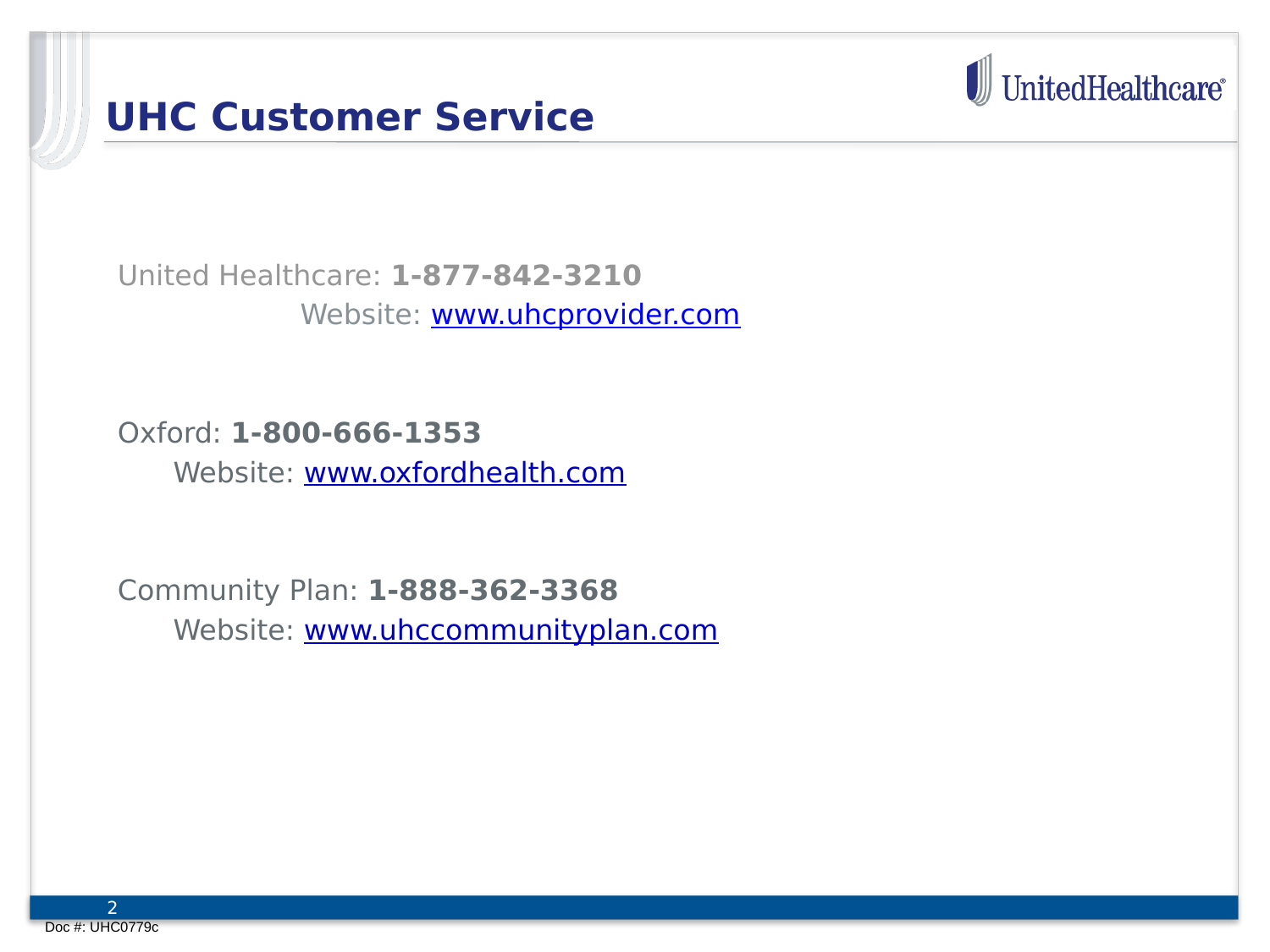

# UHC Customer Service

United Healthcare: 1-877-842-3210
	Website: www.uhcprovider.com

Oxford: 1-800-666-1353
Website: www.oxfordhealth.com

Community Plan: 1-888-362-3368
Website: www.uhccommunityplan.com

2